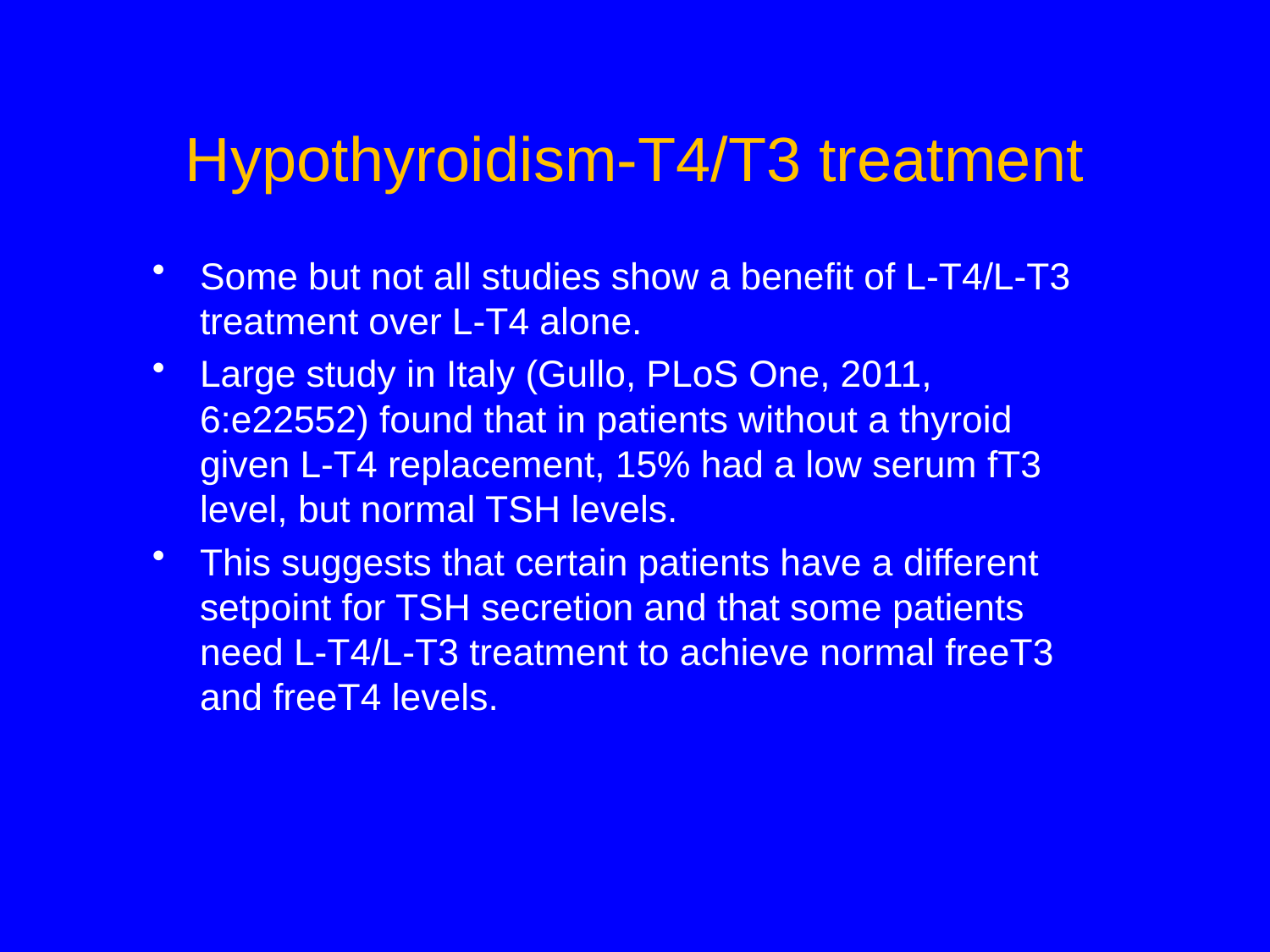

# Hypothyroidism-T4/T3 treatment
Some but not all studies show a benefit of L-T4/L-T3 treatment over L-T4 alone.
Large study in Italy (Gullo, PLoS One, 2011, 6:e22552) found that in patients without a thyroid given L-T4 replacement, 15% had a low serum fT3 level, but normal TSH levels.
This suggests that certain patients have a different setpoint for TSH secretion and that some patients need L-T4/L-T3 treatment to achieve normal freeT3 and freeT4 levels.